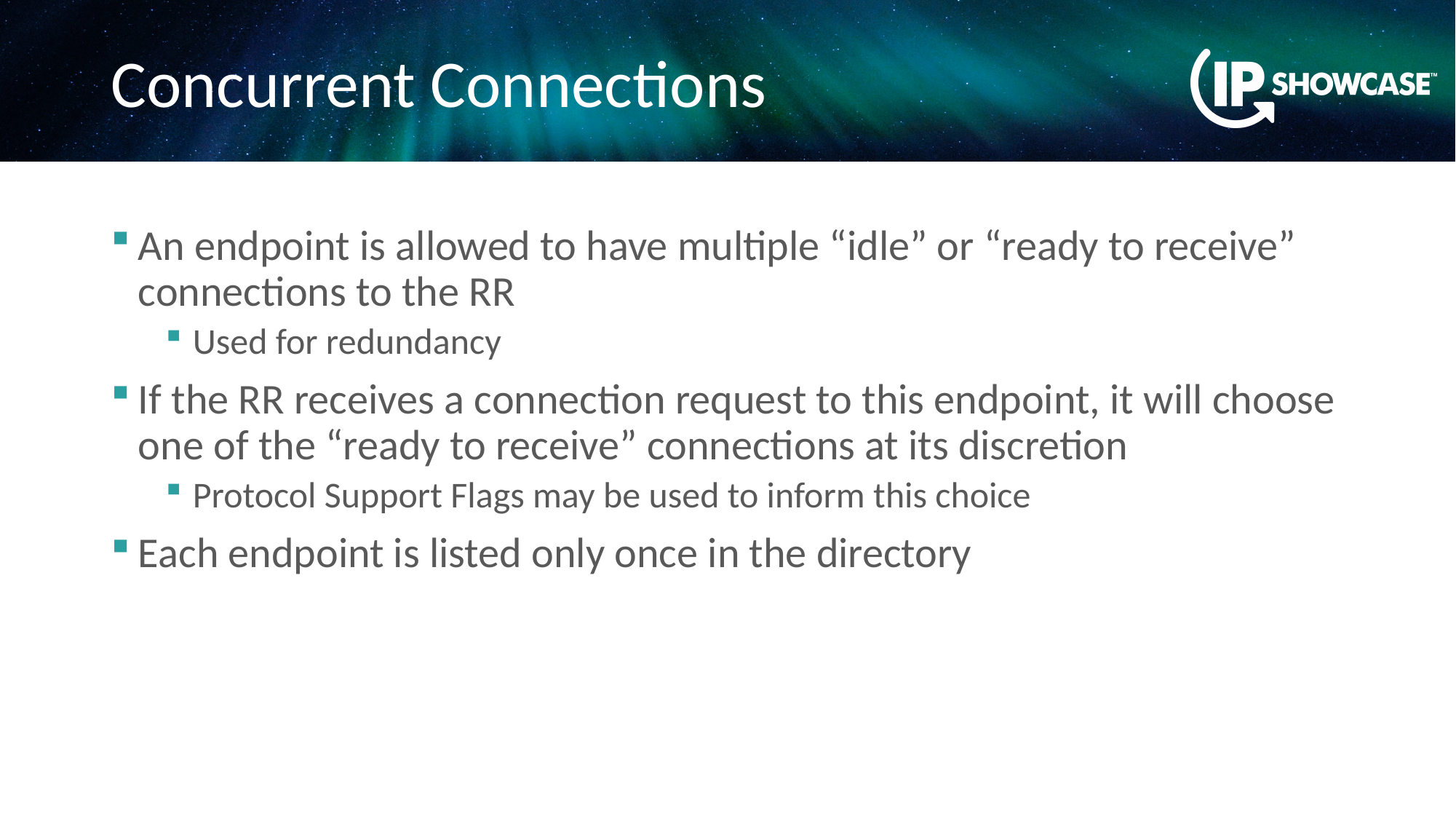

# Concurrent Connections
An endpoint is allowed to have multiple “idle” or “ready to receive” connections to the RR
Used for redundancy
If the RR receives a connection request to this endpoint, it will choose one of the “ready to receive” connections at its discretion
Protocol Support Flags may be used to inform this choice
Each endpoint is listed only once in the directory